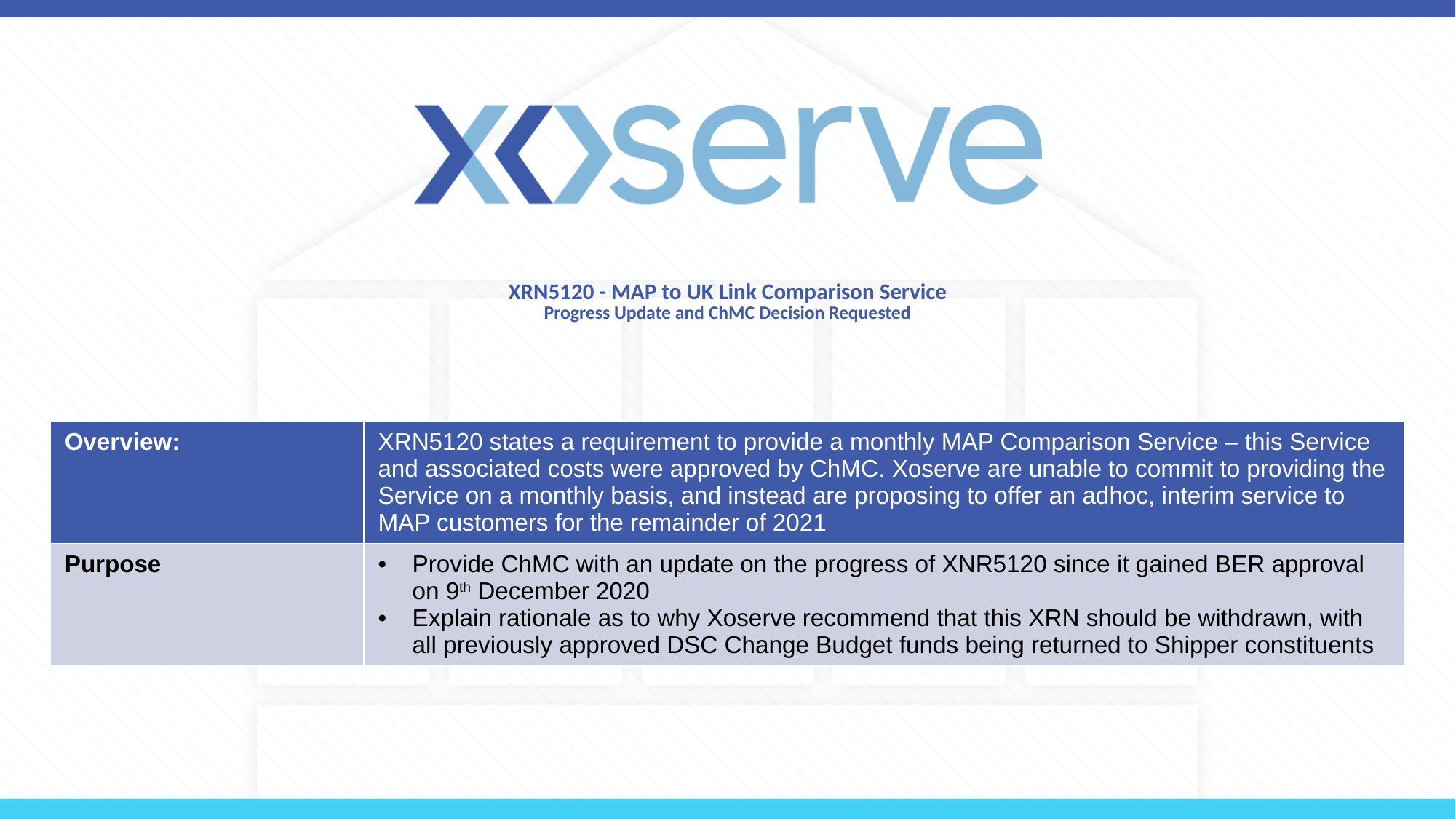

# XRN5120 - MAP to UK Link Comparison Service Progress Update and ChMC Decision Requested
| Overview: | XRN5120 states a requirement to provide a monthly MAP Comparison Service – this Service and associated costs were approved by ChMC. Xoserve are unable to commit to providing the Service on a monthly basis, and instead are proposing to offer an adhoc, interim service to MAP customers for the remainder of 2021 |
| --- | --- |
| Purpose | Provide ChMC with an update on the progress of XNR5120 since it gained BER approval on 9th December 2020 Explain rationale as to why Xoserve recommend that this XRN should be withdrawn, with all previously approved DSC Change Budget funds being returned to Shipper constituents |